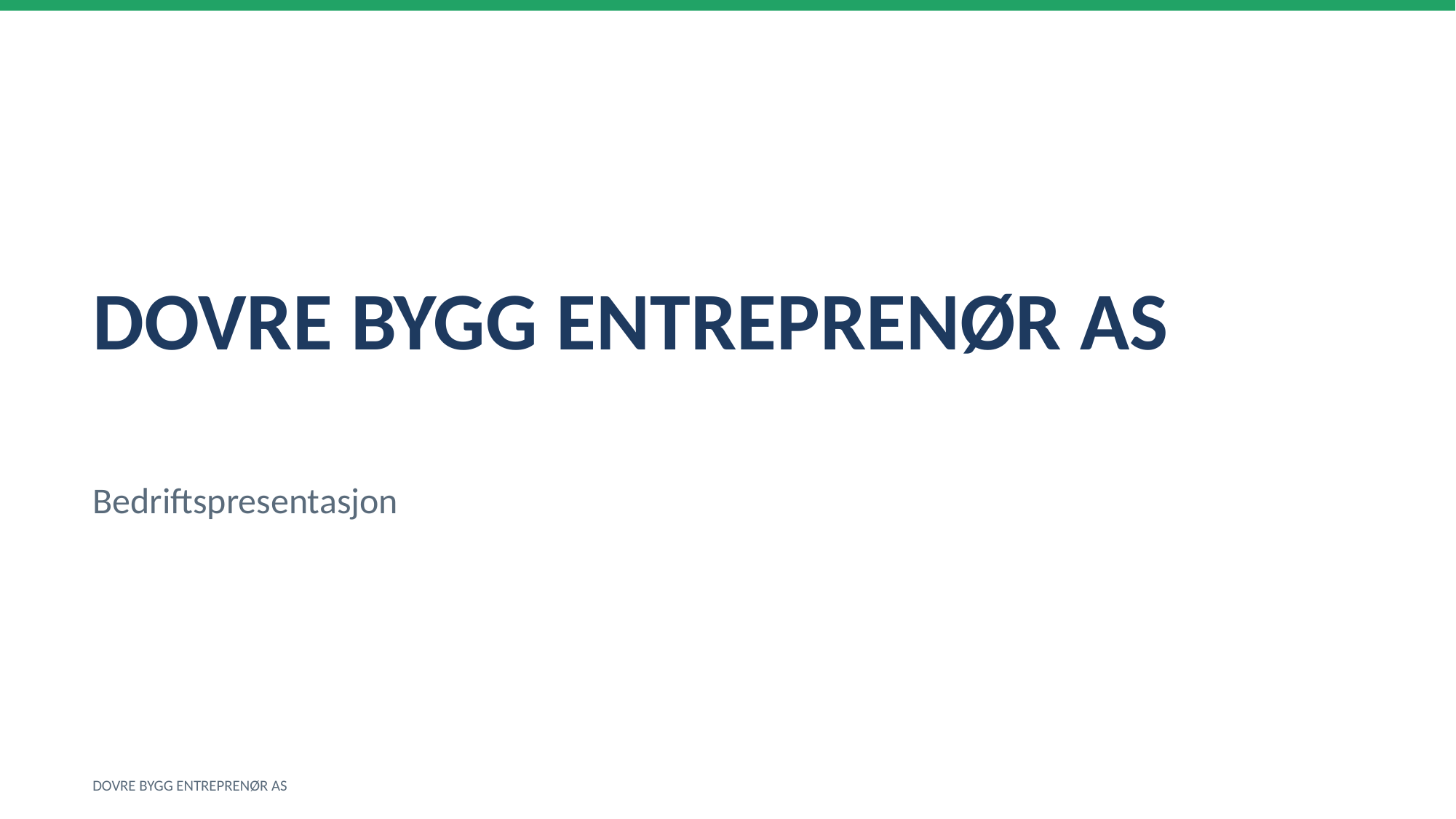

DOVRE BYGG ENTREPRENØR AS
Bedriftspresentasjon
DOVRE BYGG ENTREPRENØR AS